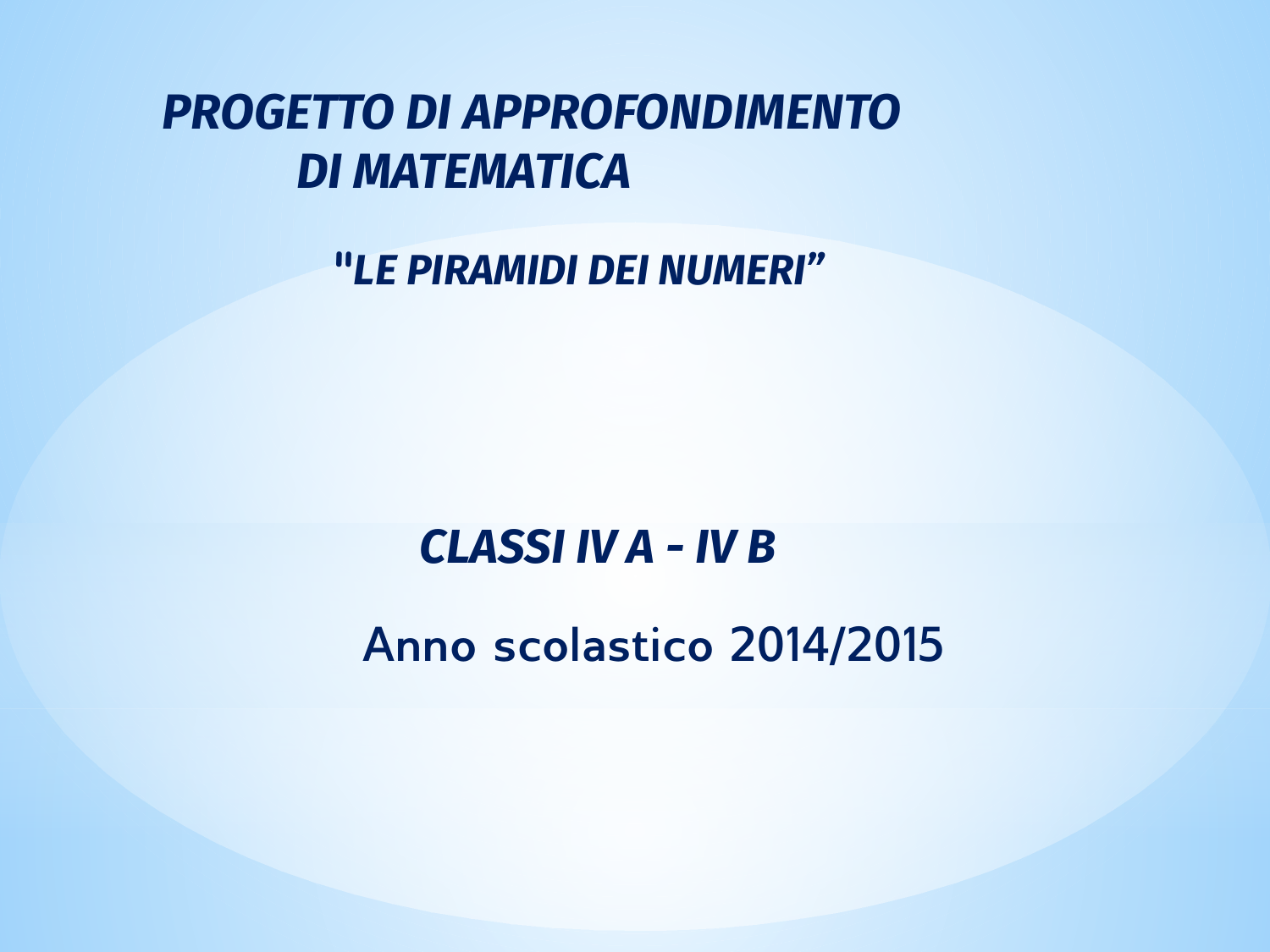

PROGETTO DI APPROFONDIMENTO
                      DI MATEMATICA
"LE PIRAMIDI DEI NUMERI”
   CLASSI IV A - IV B
  Anno scolastico 2014/2015